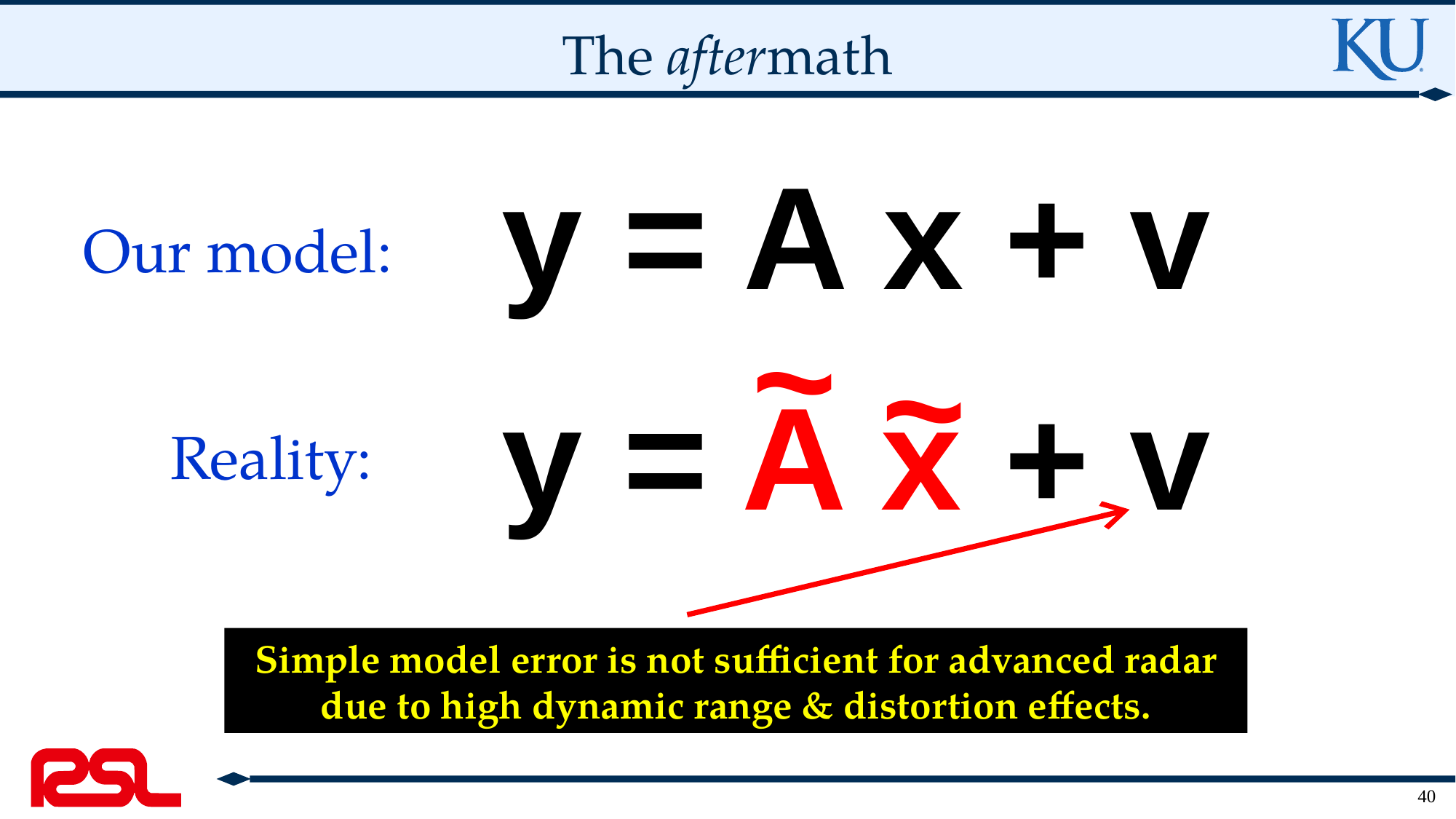

# The aftermath
y = A x + v
Our model:
~
~
y = A x + v
A
x
Reality:
Simple model error is not sufficient for advanced radar due to high dynamic range & distortion effects.
40